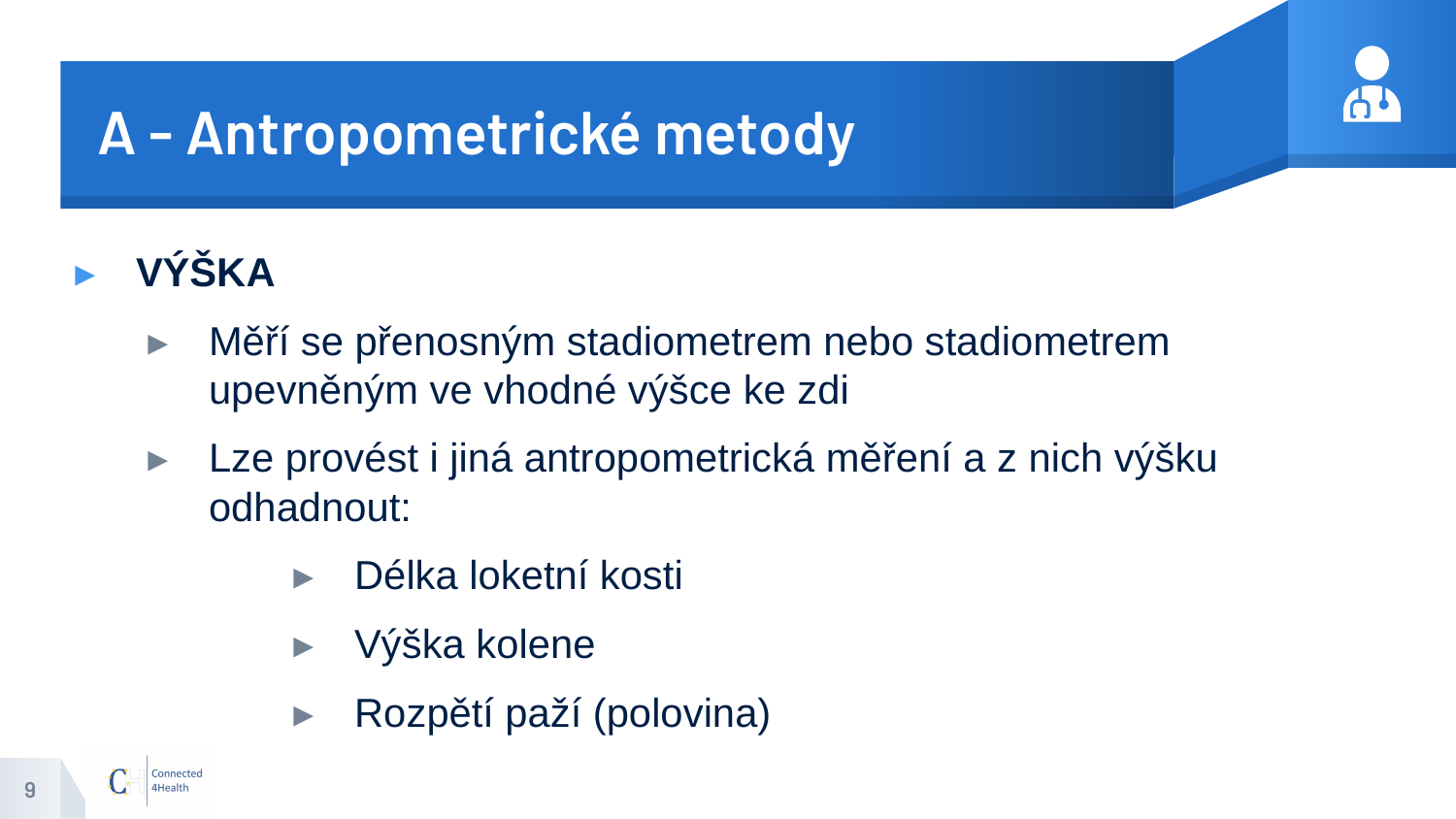

# A - Antropometrické metody
VÝŠKA
Měří se přenosným stadiometrem nebo stadiometrem upevněným ve vhodné výšce ke zdi
Lze provést i jiná antropometrická měření a z nich výšku odhadnout:
Délka loketní kosti
Výška kolene
Rozpětí paží (polovina)
9